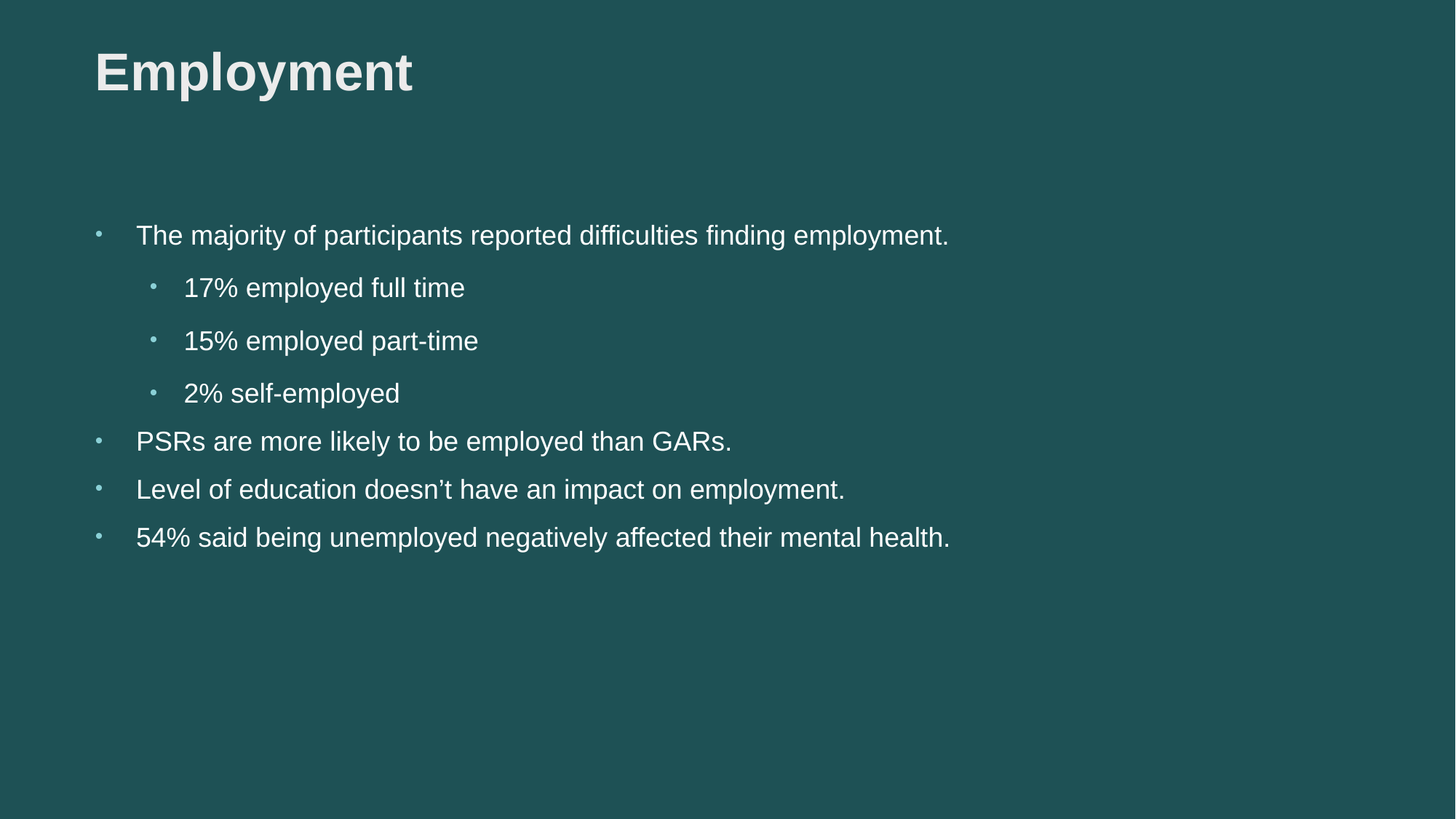

# Employment
The majority of participants reported difficulties finding employment.
17% employed full time
15% employed part-time
2% self-employed
PSRs are more likely to be employed than GARs.
Level of education doesn’t have an impact on employment.
54% said being unemployed negatively affected their mental health.